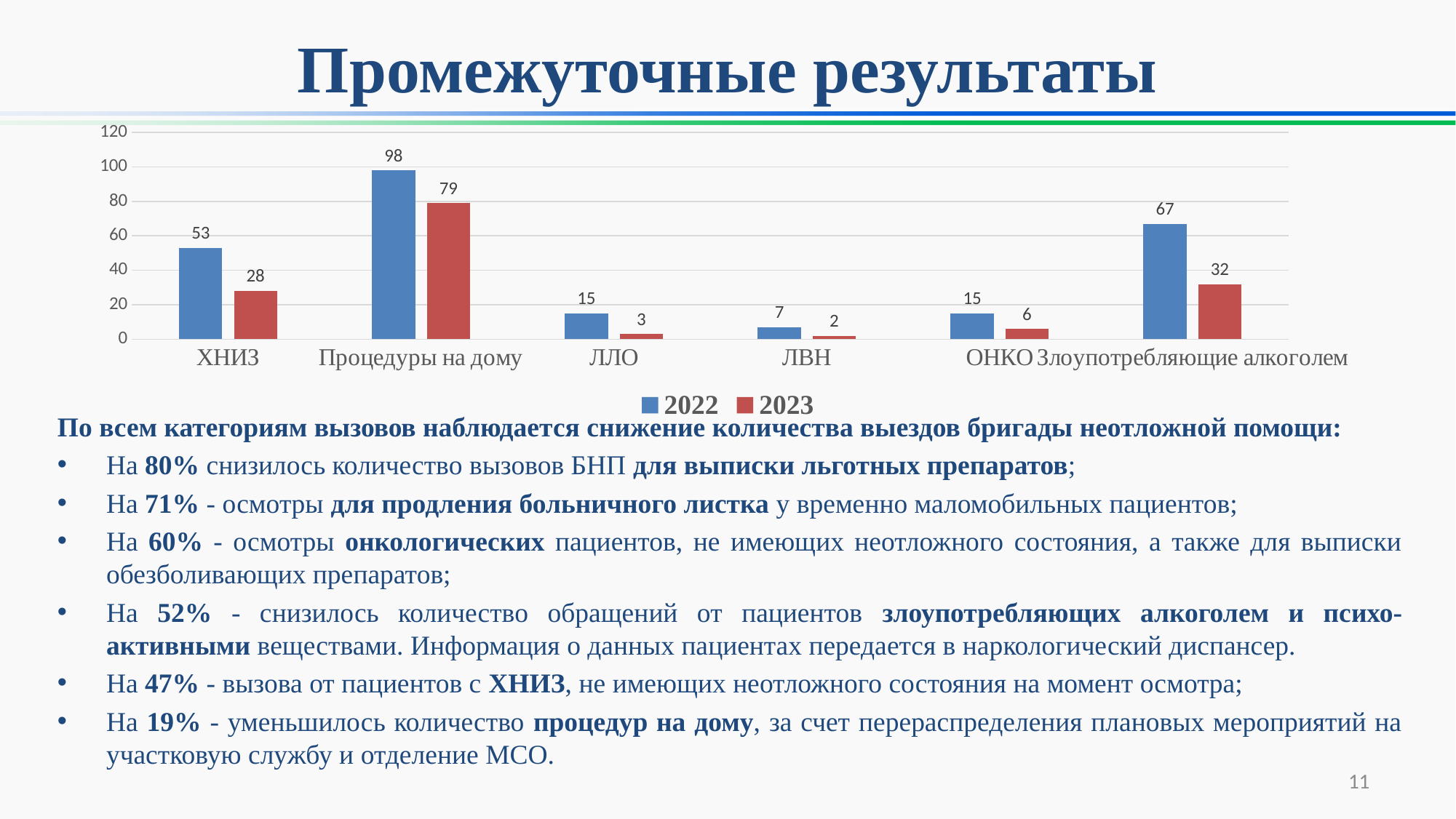

# Промежуточные результаты

### Chart

| Category | 2022 | 2023 |
|---|---|---|
| ХНИЗ | 53.0 | 28.0 |
| Процедуры на дому | 98.0 | 79.0 |
| ЛЛО | 15.0 | 3.0 |
| ЛВН | 7.0 | 2.0 |
| ОНКО | 15.0 | 6.0 |
| Злоупотребляющие алкоголем | 67.0 | 32.0 |

По всем категориям вызовов наблюдается снижение количества выездов бригады неотложной помощи:
На 80% снизилось количество вызовов БНП для выписки льготных препаратов;
На 71% - осмотры для продления больничного листка у временно маломобильных пациентов;
На 60% - осмотры онкологических пациентов, не имеющих неотложного состояния, а также для выписки обезболивающих препаратов;
На 52% - снизилось количество обращений от пациентов злоупотребляющих алкоголем и психо-активными веществами. Информация о данных пациентах передается в наркологический диспансер.
На 47% - вызова от пациентов с ХНИЗ, не имеющих неотложного состояния на момент осмотра;
На 19% - уменьшилось количество процедур на дому, за счет перераспределения плановых мероприятий на участковую службу и отделение МСО.

11